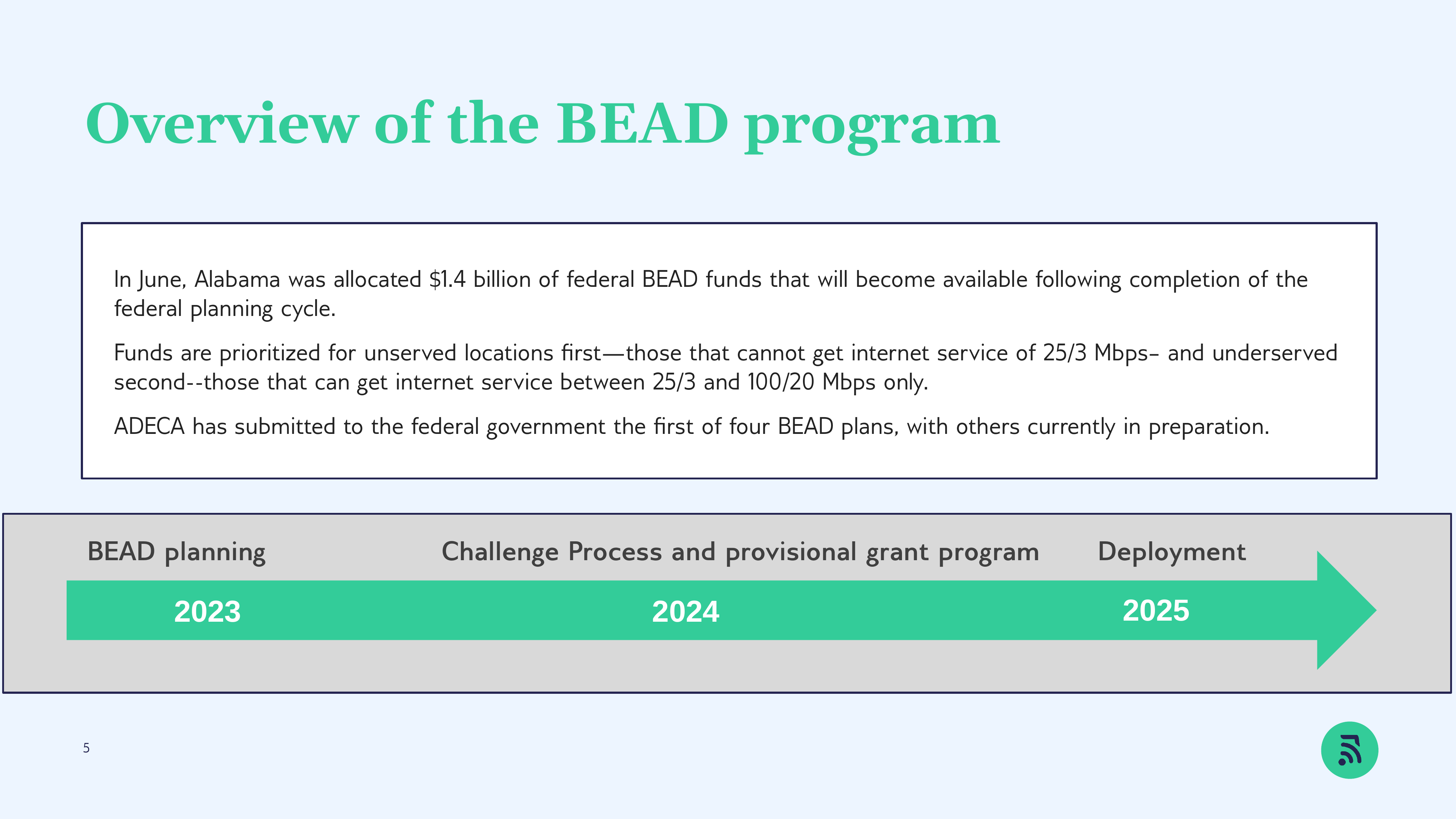

Overview of the BEAD program

In June, Alabama was allocated $1.4 billion of federal BEAD funds that will become available following completion of the federal planning cycle.
Funds are prioritized for unserved locations first—those that cannot get internet service of 25/3 Mbps– and underserved second--those that can get internet service between 25/3 and 100/20 Mbps only.
ADECA has submitted to the federal government the first of four BEAD plans, with others currently in preparation.

      BEAD planning		         Challenge Process and provisional grant program   	   Deployment

2025
2023
2024
5